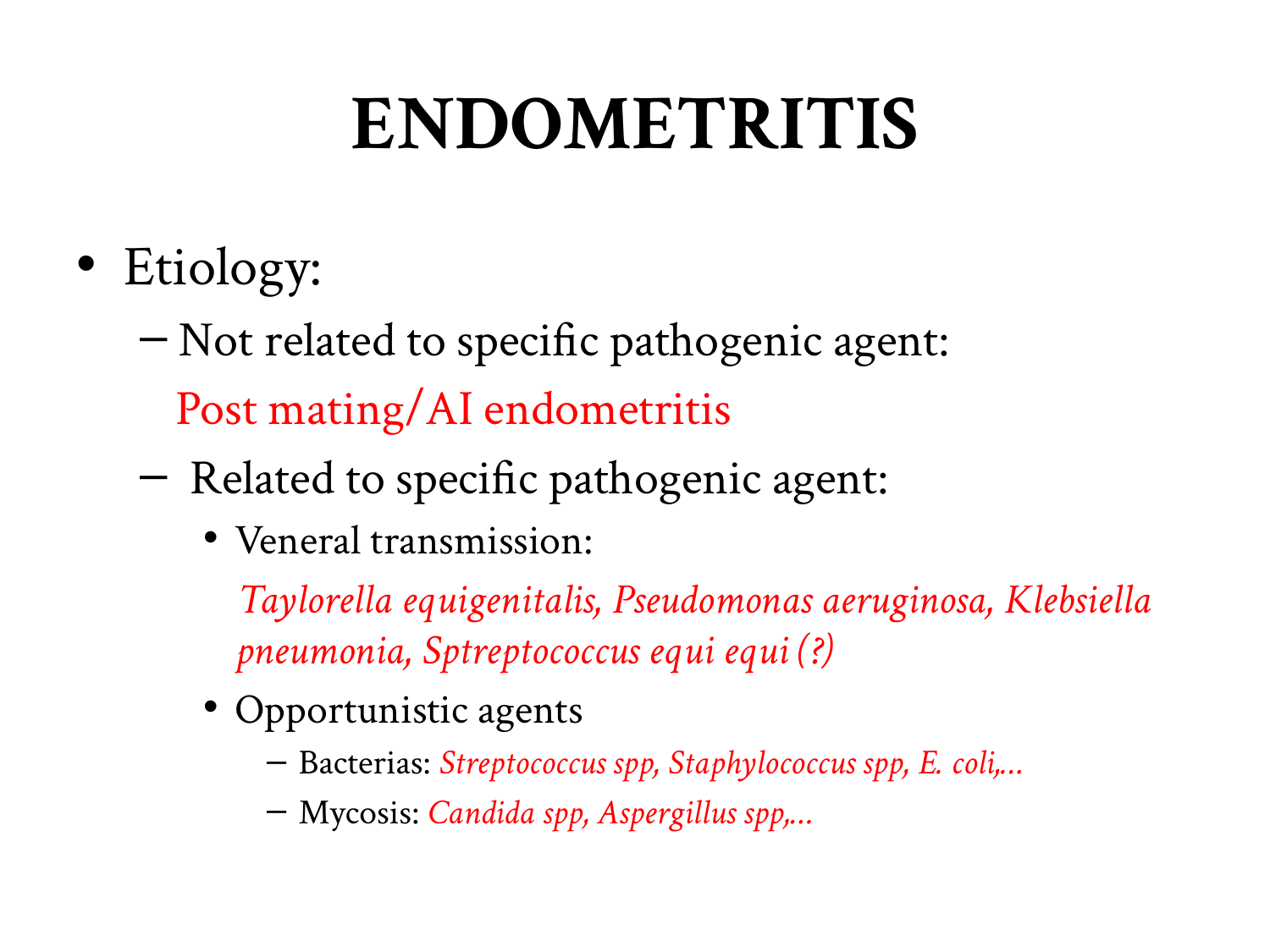

# ENDOMETRITIS
Etiology:
Not related to specific pathogenic agent:
Post mating/AI endometritis
 Related to specific pathogenic agent:
Veneral transmission:
Taylorella equigenitalis, Pseudomonas aeruginosa, Klebsiella pneumonia, Sptreptococcus equi equi (?)
Opportunistic agents
Bacterias: Streptococcus spp, Staphylococcus spp, E. coli,…
Mycosis: Candida spp, Aspergillus spp,…